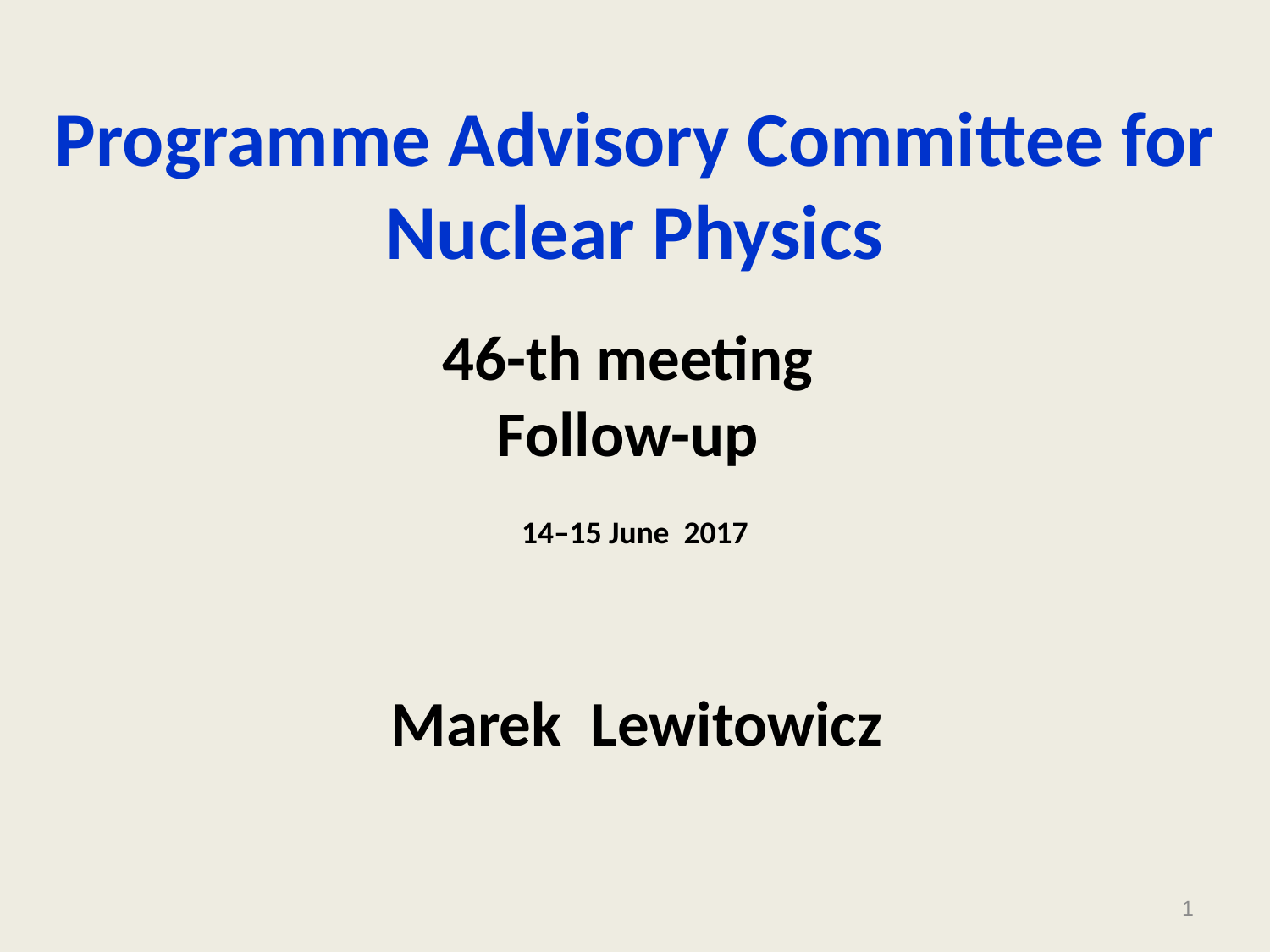

Programme Advisory Committee for Nuclear Physics

46-th meeting
Follow-up

14–15 June  2017
Marek  Lewitowicz
1